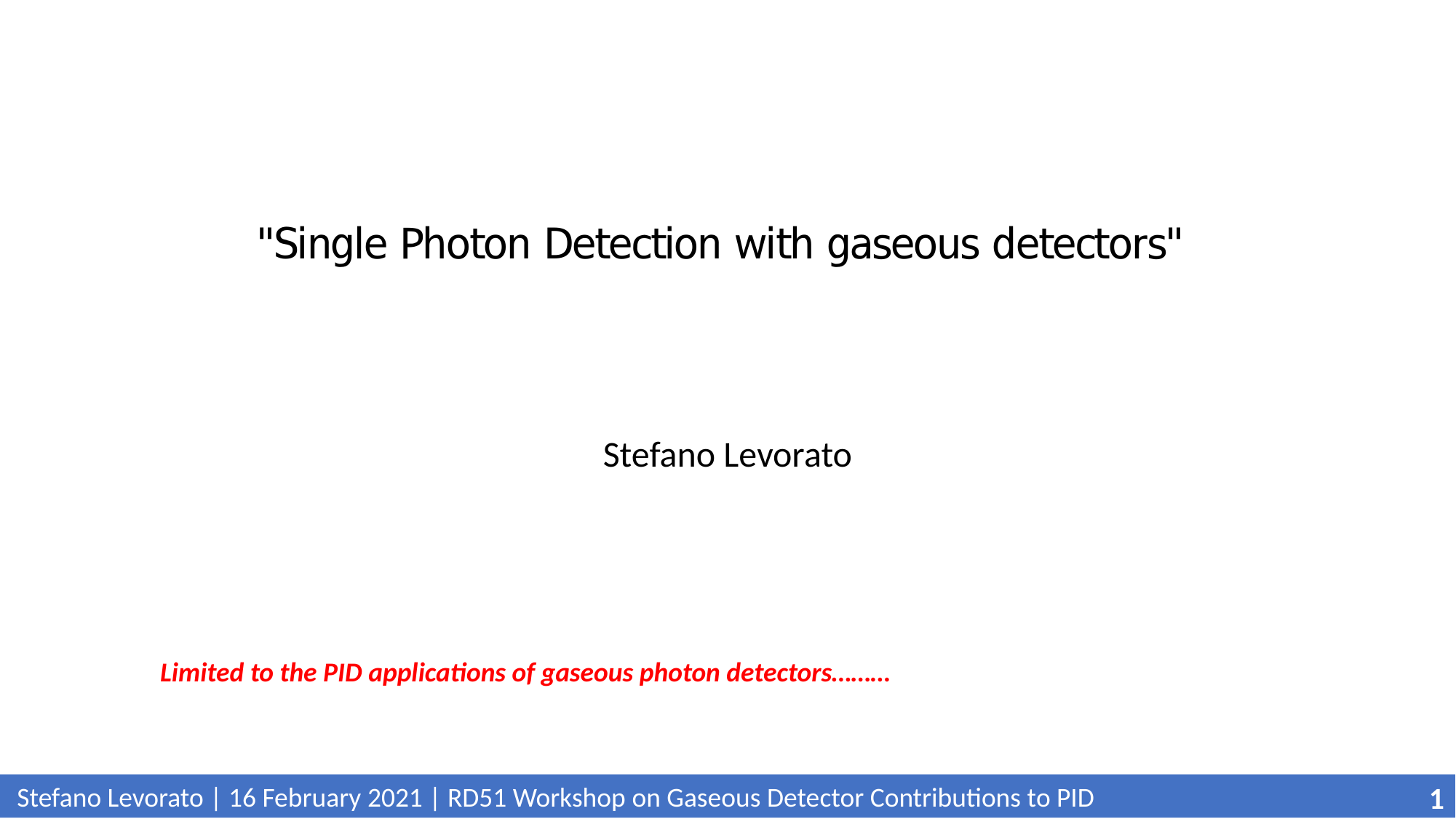

# "Single Photon Detection with gaseous detectors"
Stefano Levorato
Limited to the PID applications of gaseous photon detectors………
 Stefano Levorato | 16 February 2021 | RD51 Workshop on Gaseous Detector Contributions to PID
1